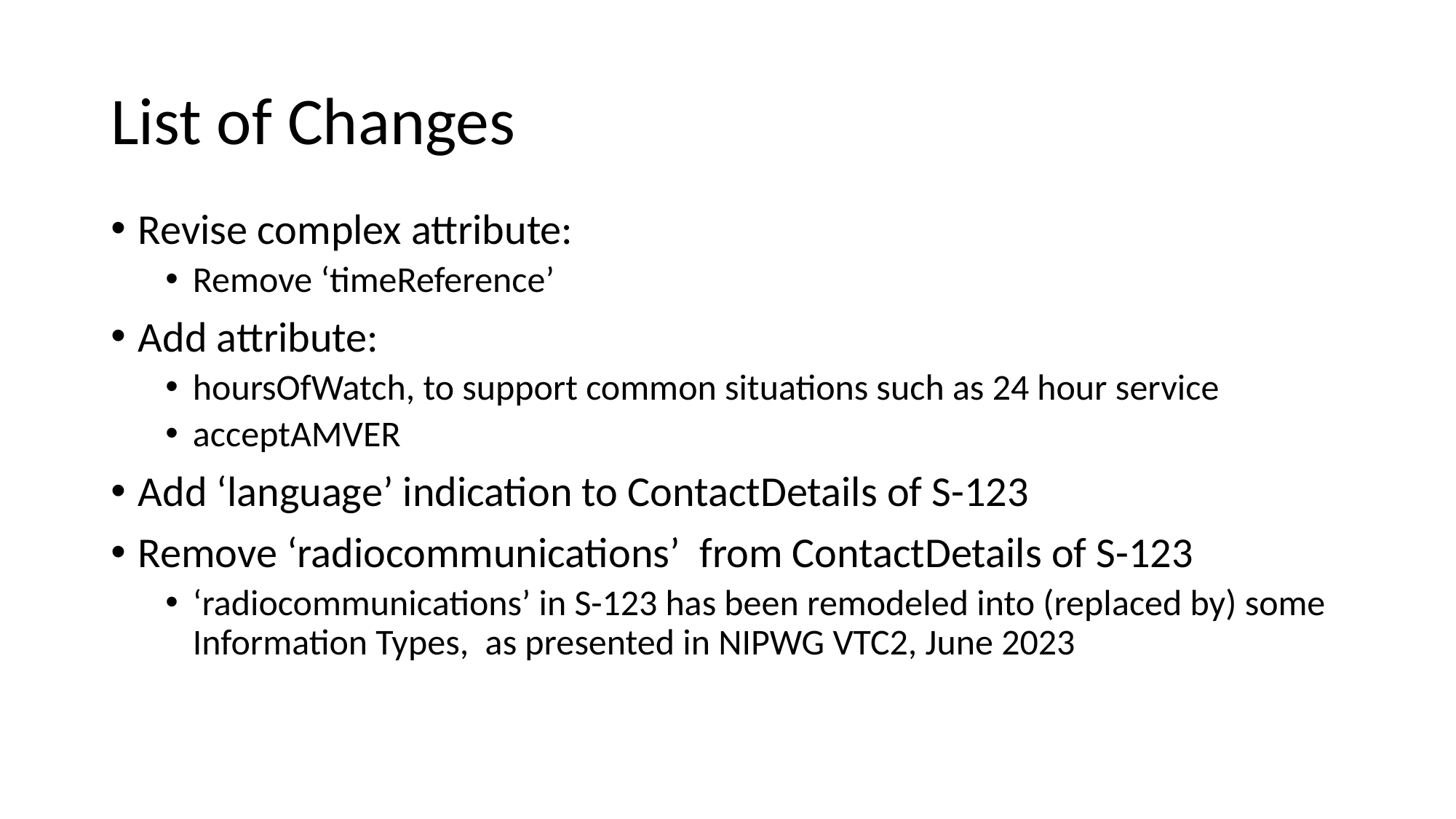

# List of Changes
Revise complex attribute:
Remove ‘timeReference’
Add attribute:
hoursOfWatch, to support common situations such as 24 hour service
acceptAMVER
Add ‘language’ indication to ContactDetails of S-123
Remove ‘radiocommunications’  from ContactDetails of S-123
‘radiocommunications’ in S-123 has been remodeled into (replaced by) some Information Types,  as presented in NIPWG VTC2, June 2023